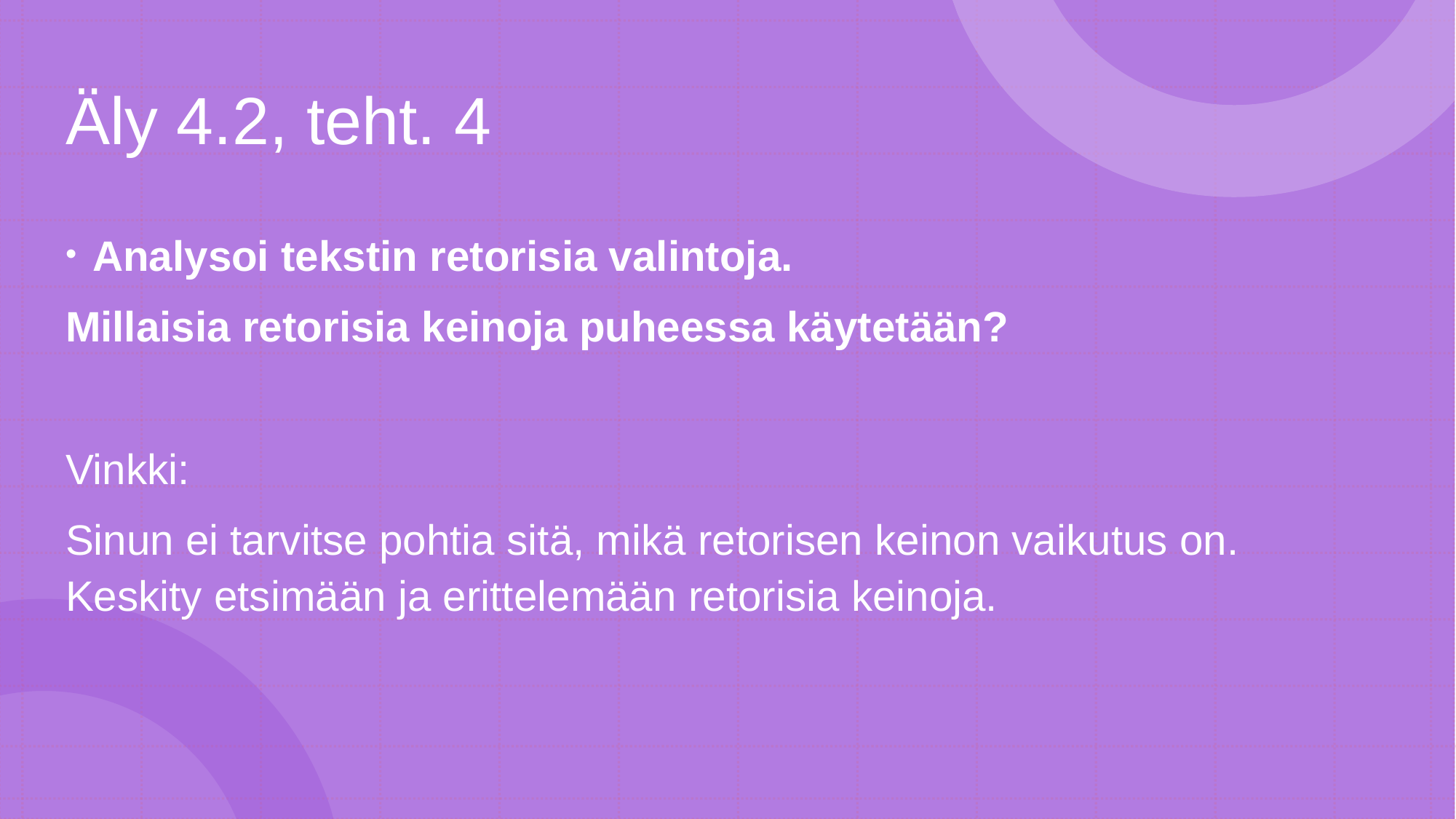

# Äly 4.2, teht. 4
Analysoi tekstin retorisia valintoja.
Millaisia retorisia keinoja puheessa käytetään?

Vinkki:
Sinun ei tarvitse pohtia sitä, mikä retorisen keinon vaikutus on. Keskity etsimään ja erittelemään retorisia keinoja.